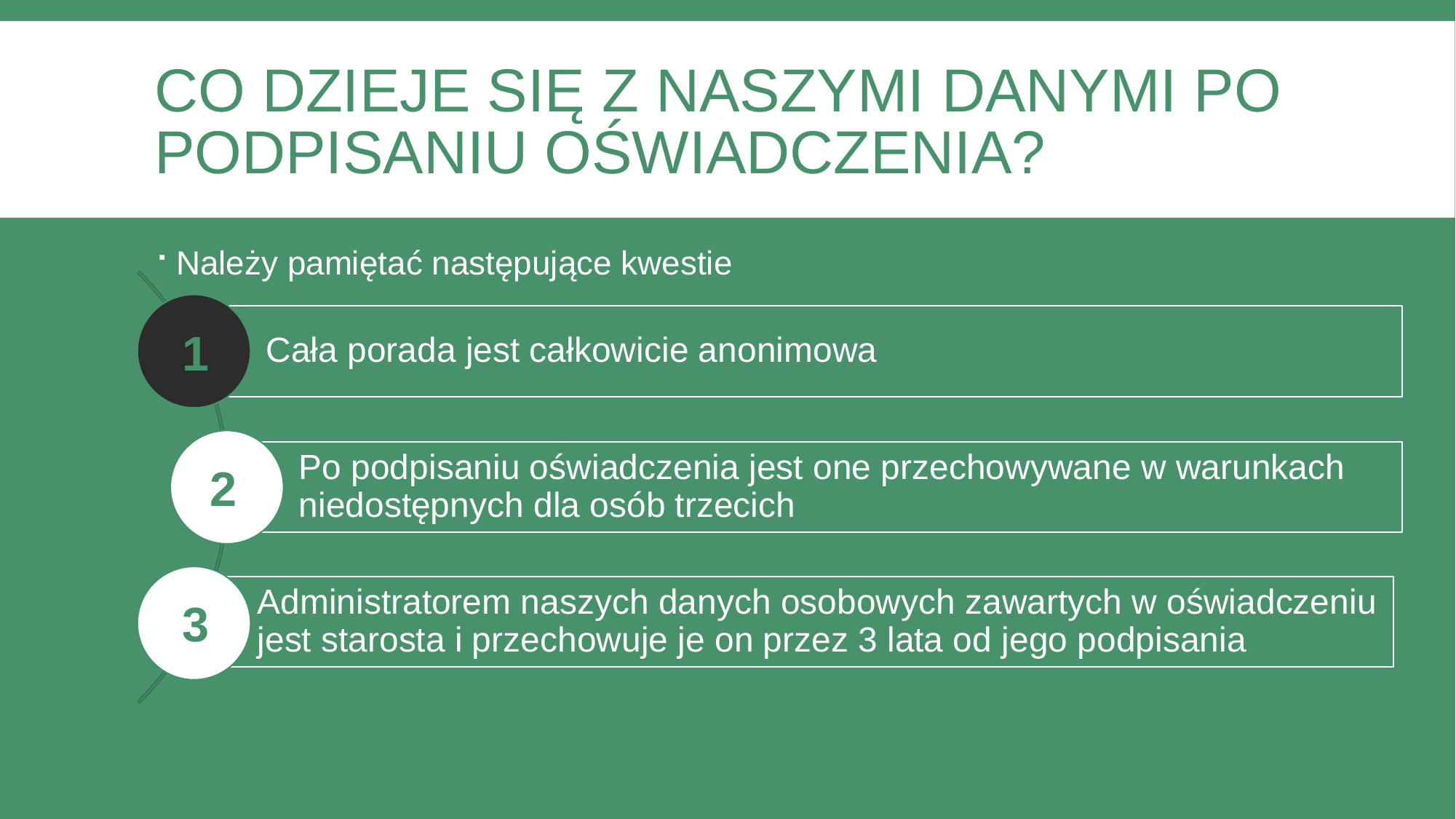

# Co dzieje się z naszymi danymi po podpisaniu oświadczenia?
Należy pamiętać następujące kwestie

Cała porada jest całkowicie anonimowa
Po podpisaniu oświadczenia jest one przechowywane w warunkach niedostępnych dla osób trzecich
Administratorem naszych danych osobowych zawartych w oświadczeniu jest starosta i przechowuje je on przez 3 lata od jego podpisania
1
2
3